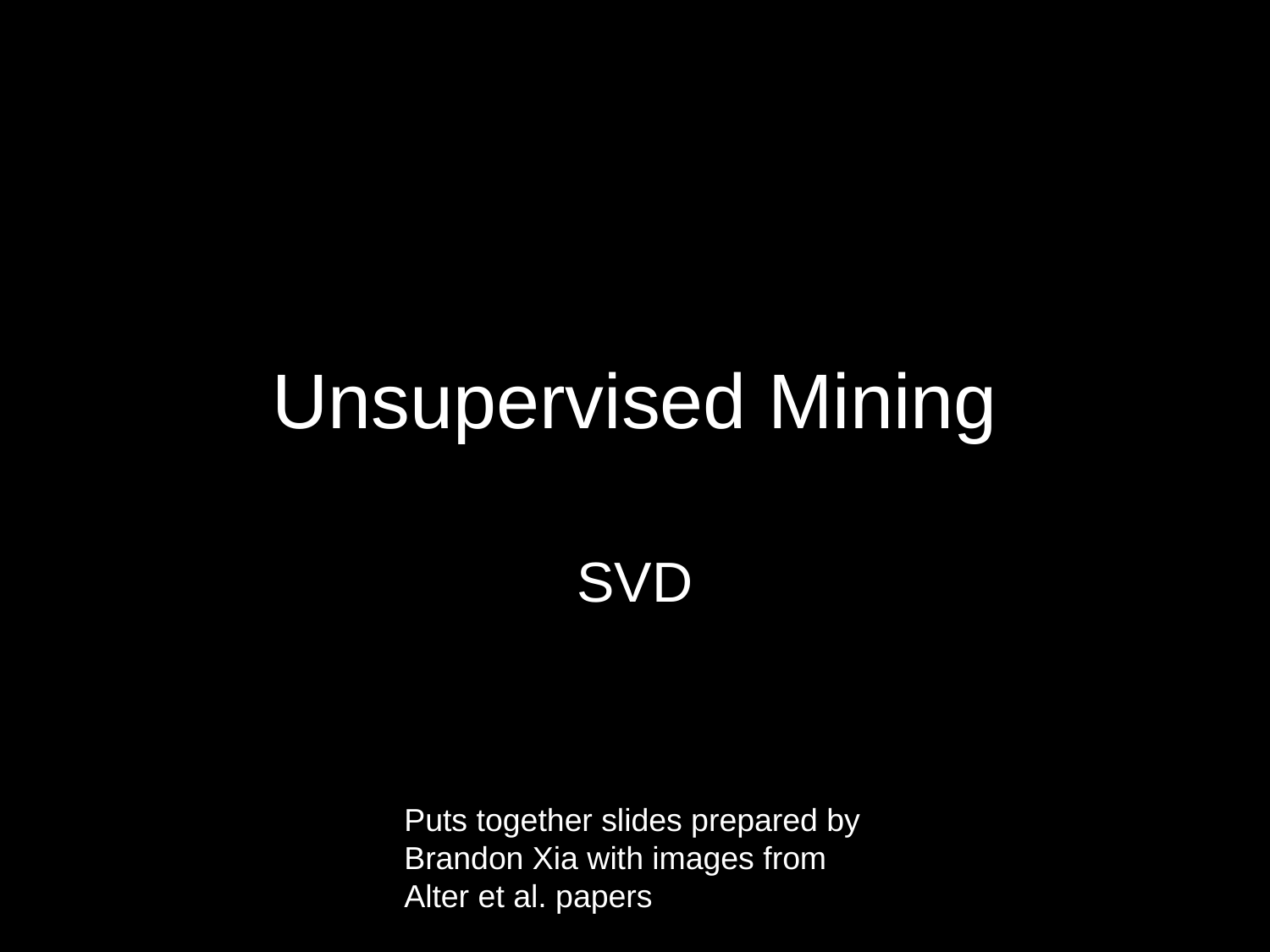

# Unsupervised Mining
SVD
Puts together slides prepared by Brandon Xia with images from
Alter et al. papers